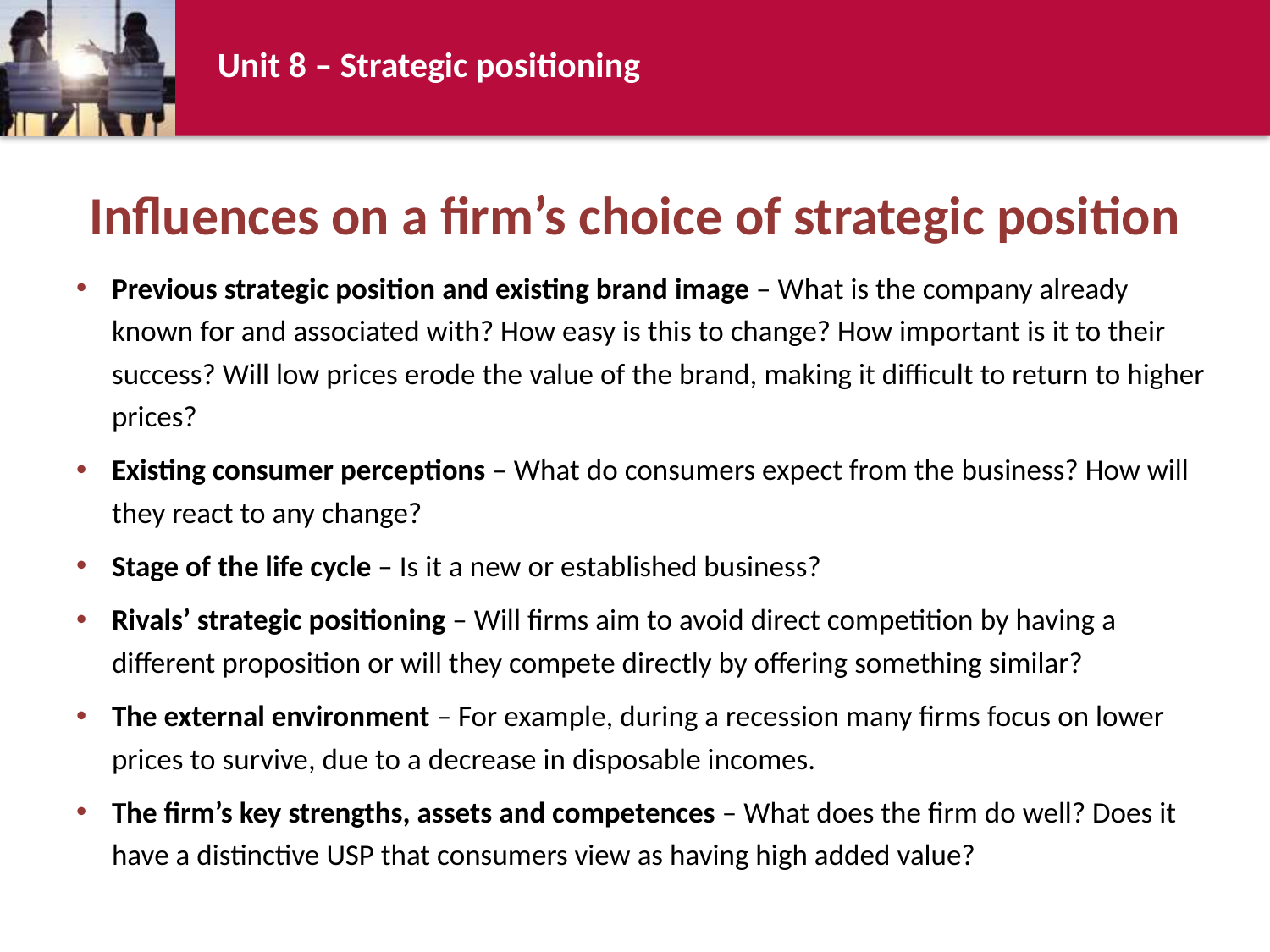

# Influences on a firm’s choice of strategic position
Previous strategic position and existing brand image – What is the company already known for and associated with? How easy is this to change? How important is it to their success? Will low prices erode the value of the brand, making it difficult to return to higher prices?
Existing consumer perceptions – What do consumers expect from the business? How will they react to any change?
Stage of the life cycle – Is it a new or established business?
Rivals’ strategic positioning – Will firms aim to avoid direct competition by having a different proposition or will they compete directly by offering something similar?
The external environment – For example, during a recession many firms focus on lower prices to survive, due to a decrease in disposable incomes.
The firm’s key strengths, assets and competences – What does the firm do well? Does it have a distinctive USP that consumers view as having high added value?